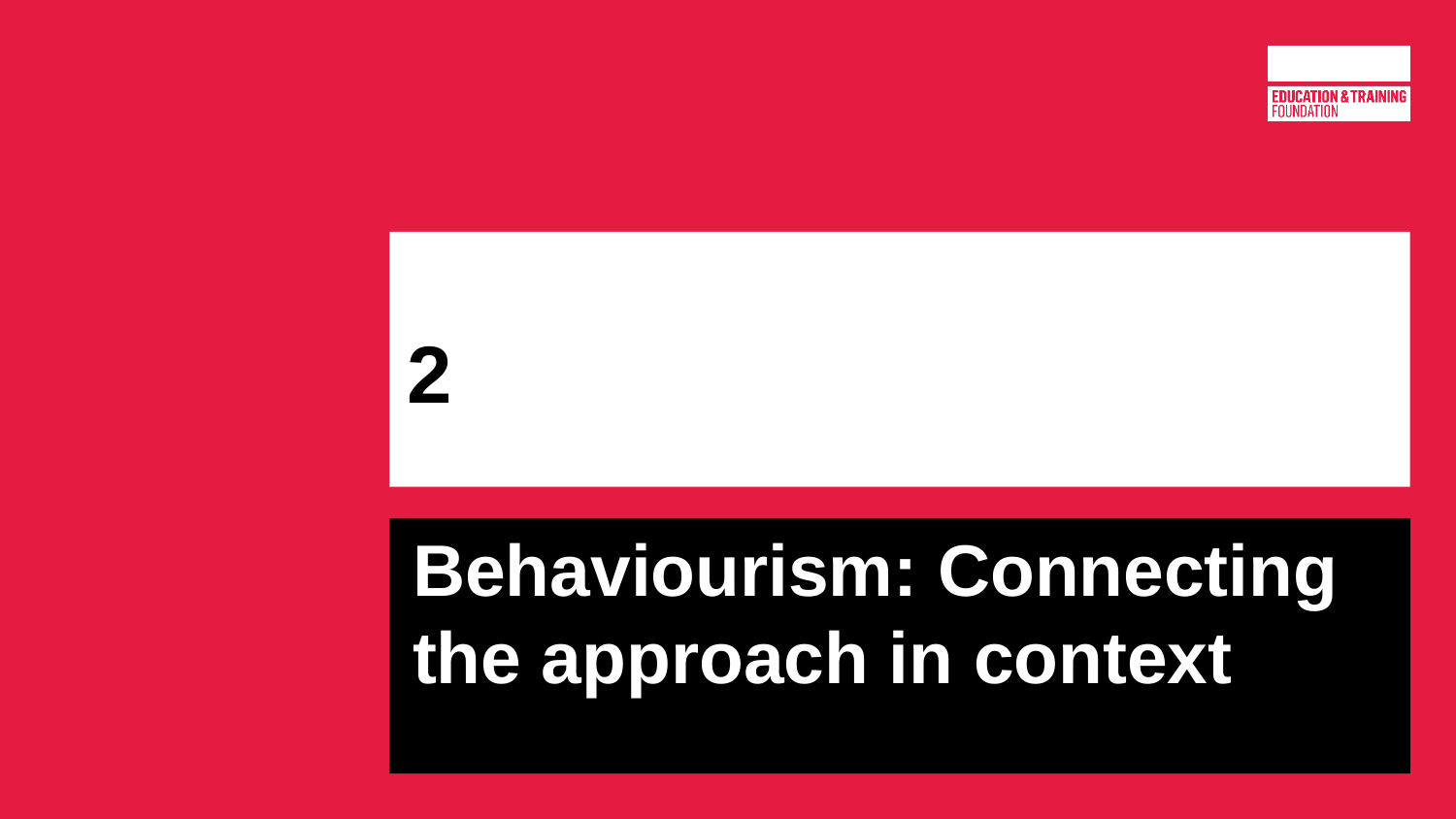

# 2
Behaviourism: Connecting the approach in context